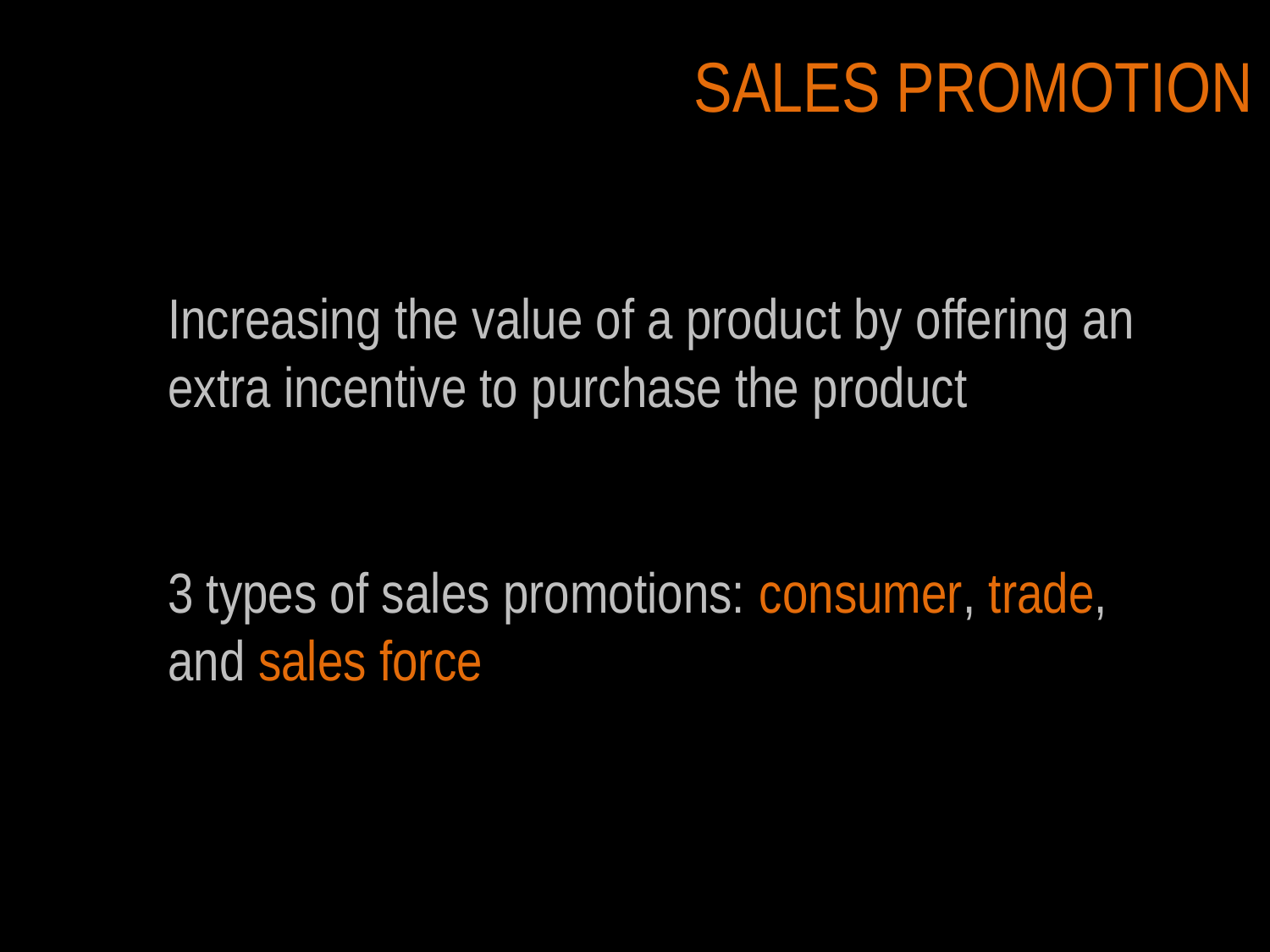

# SALES PROMOTION

Increasing the value of a product by offering an extra incentive to purchase the product

3 types of sales promotions: consumer, trade, and sales force